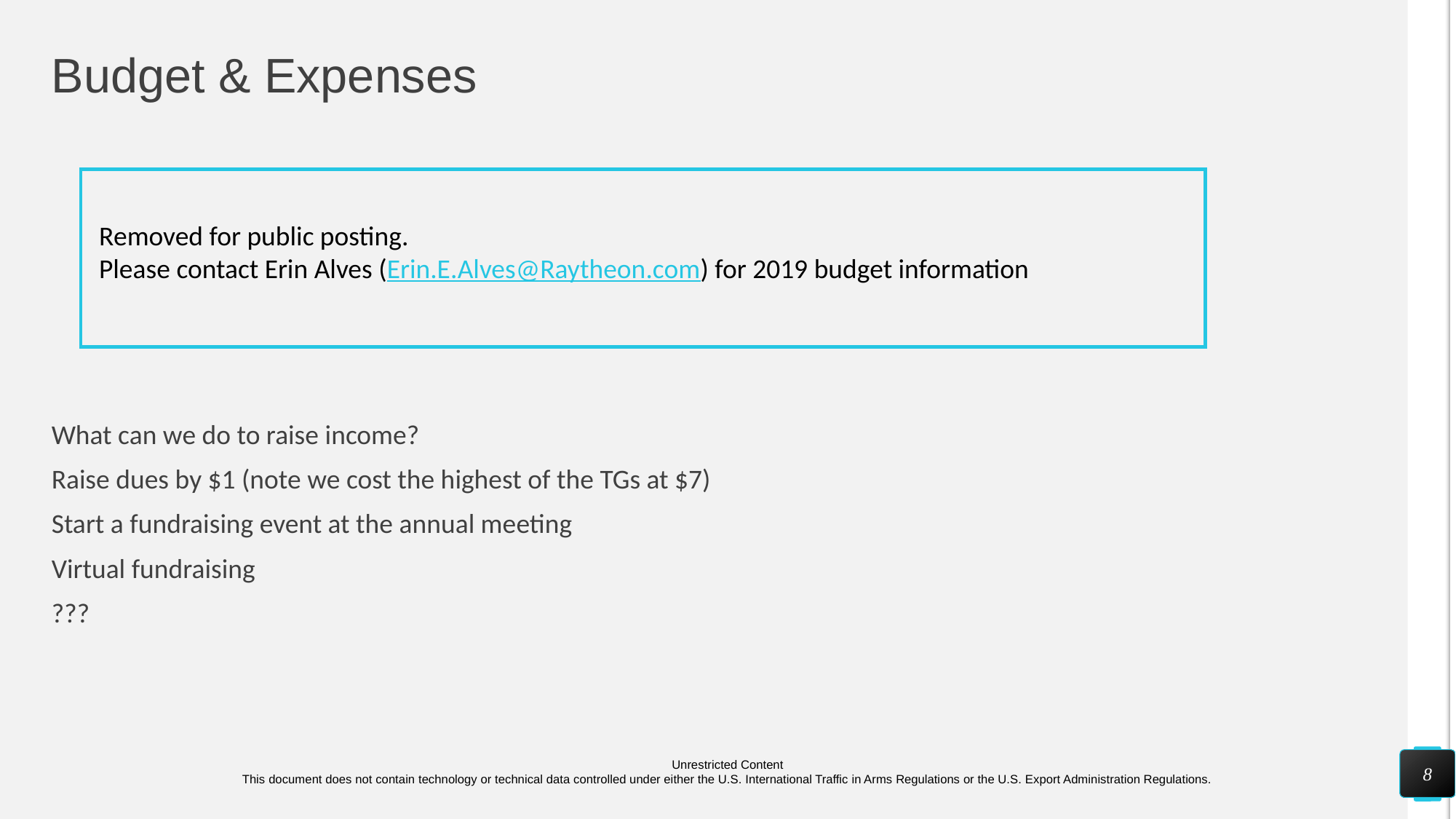

# Budget & Expenses

Removed for public posting.
Please contact Erin Alves (Erin.E.Alves@Raytheon.com) for 2019 budget information
What can we do to raise income?
Raise dues by $1 (note we cost the highest of the TGs at $7)
Start a fundraising event at the annual meeting
Virtual fundraising
???
8
Unrestricted Content
This document does not contain technology or technical data controlled under either the U.S. International Traffic in Arms Regulations or the U.S. Export Administration Regulations.